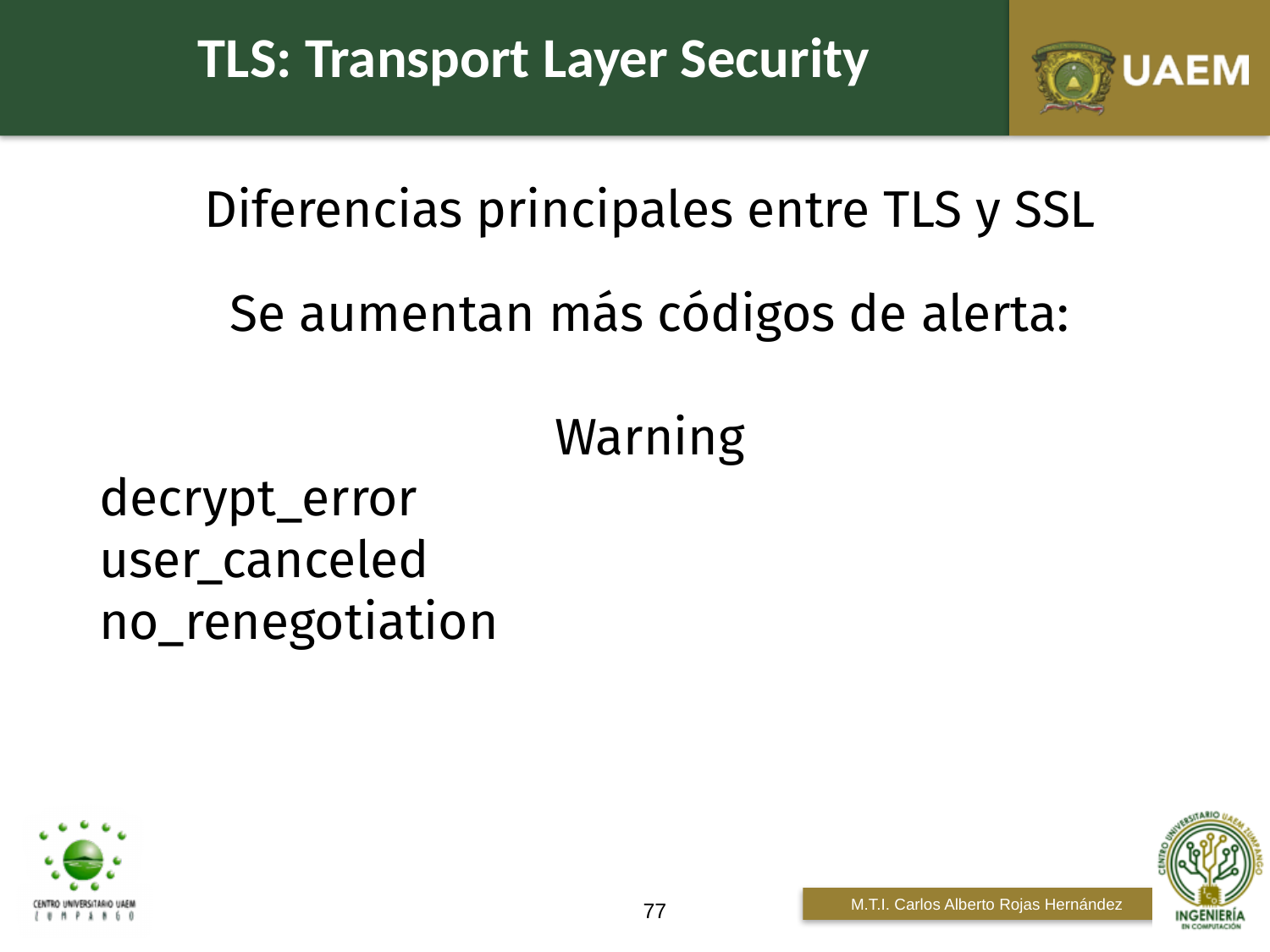

TLS: Transport Layer Security
Diferencias principales entre TLS y SSL
Se aumentan más códigos de alerta:

Warning
decrypt_error
user_canceled
no_renegotiation
77